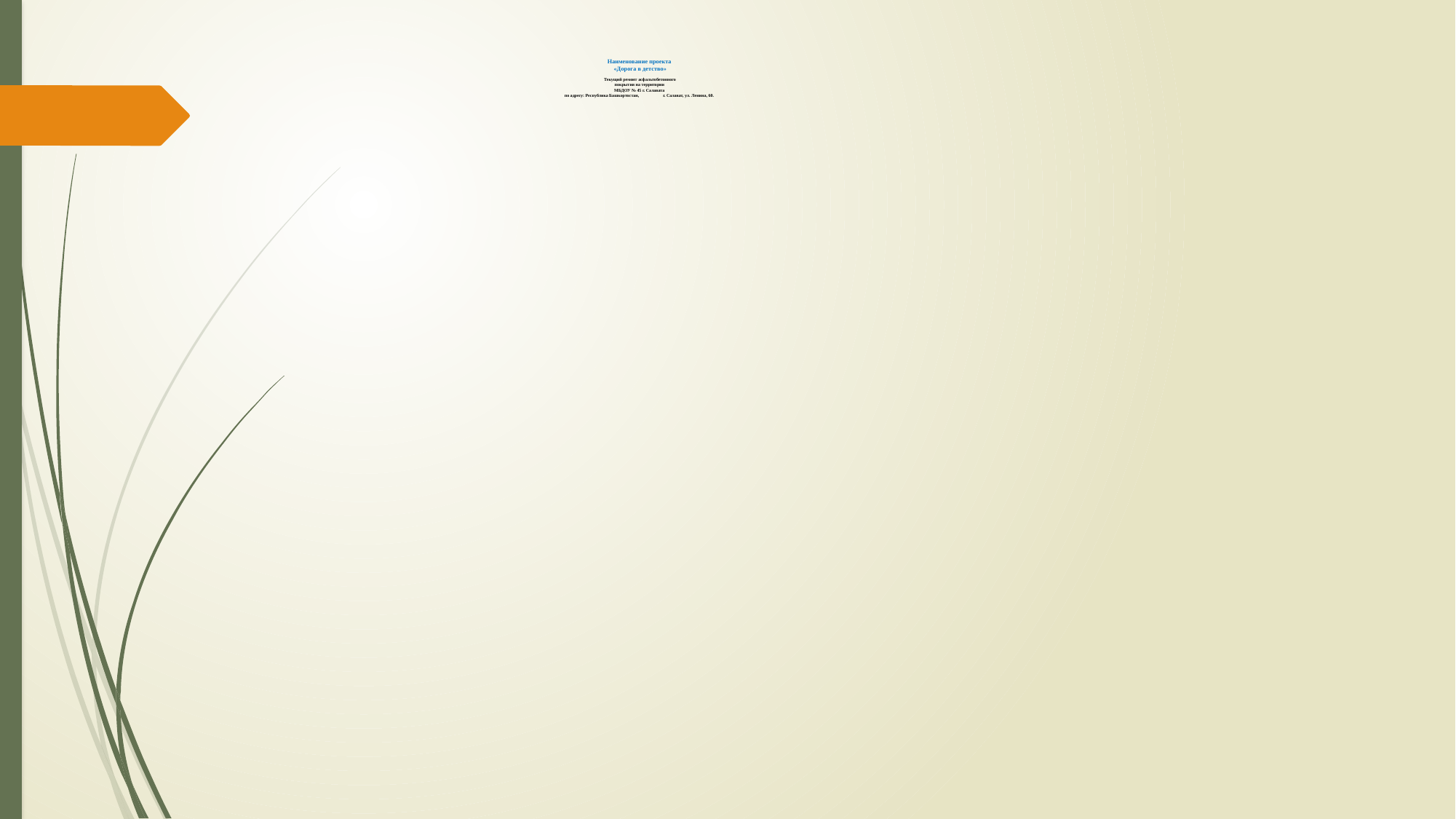

# Наименование проекта «Дорога в детство»   Текущий ремонт асфальтобетонного покрытия на территории МБДОУ № 45 г. Салавата по адресу: Республика Башкортостан,                      г. Салават, ул. Ленина, 60.